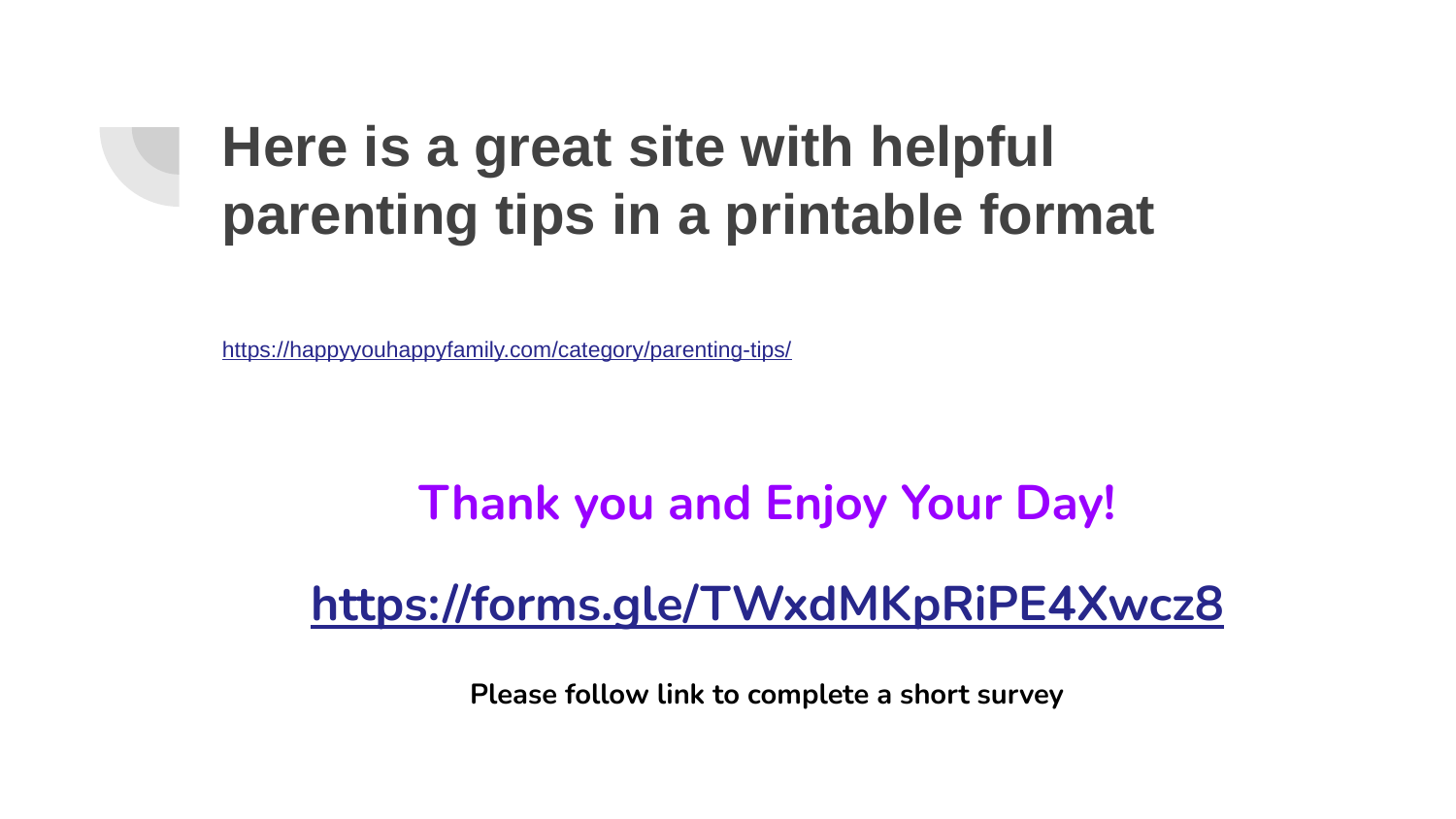

# Here is a great site with helpful parenting tips in a printable format
https://happyyouhappyfamily.com/category/parenting-tips/

Thank you and Enjoy Your Day!
https://forms.gle/TWxdMKpRiPE4Xwcz8
Please follow link to complete a short survey